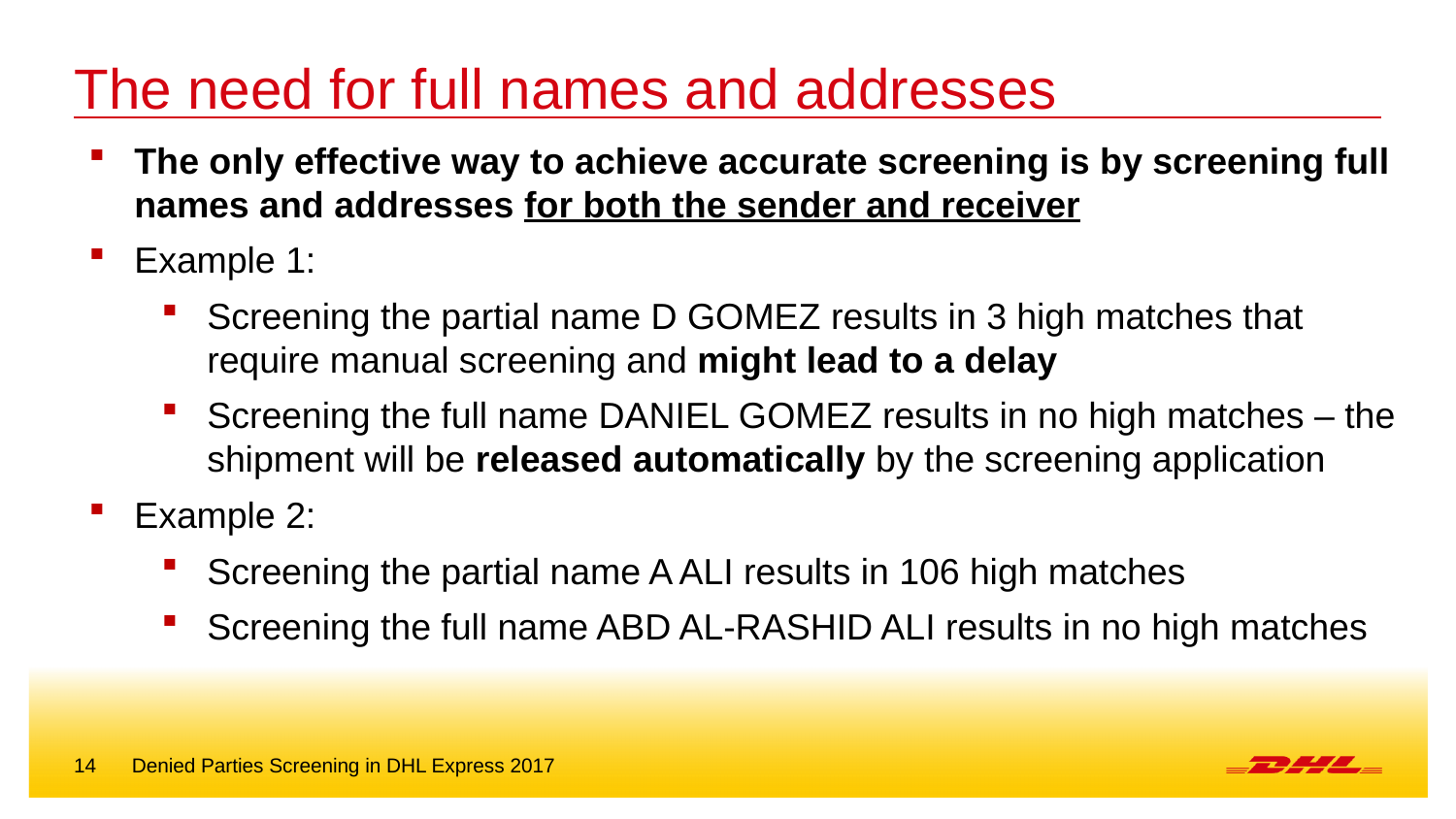

# The need for full names and addresses
The only effective way to achieve accurate screening is by screening full names and addresses for both the sender and receiver
Example 1:
Screening the partial name D GOMEZ results in 3 high matches that require manual screening and might lead to a delay
Screening the full name DANIEL GOMEZ results in no high matches – the shipment will be released automatically by the screening application
Example 2:
Screening the partial name A ALI results in 106 high matches
Screening the full name ABD AL-RASHID ALI results in no high matches